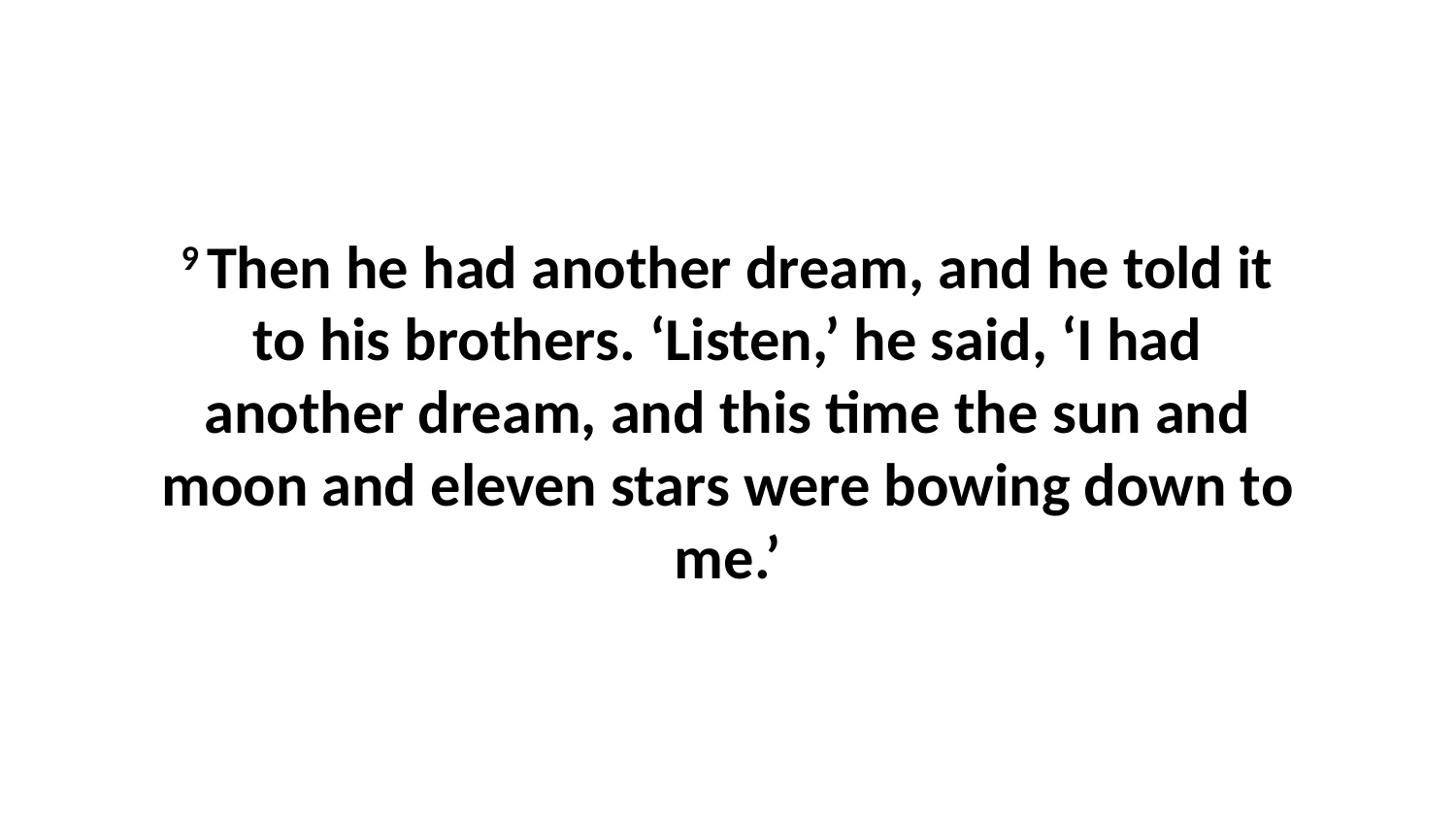

9 Then he had another dream, and he told it to his brothers. ‘Listen,’ he said, ‘I had another dream, and this time the sun and moon and eleven stars were bowing down to me.’